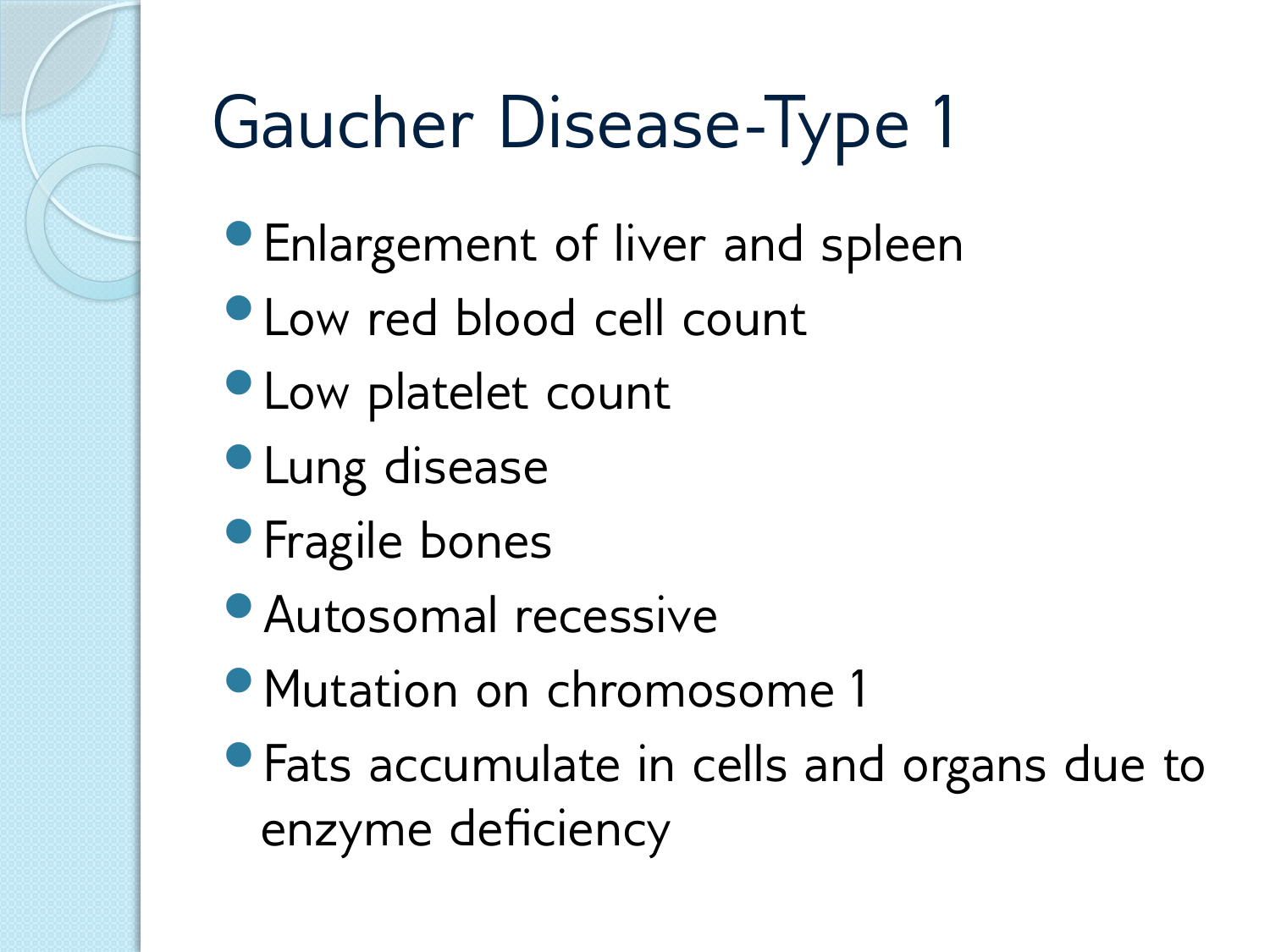

# Gaucher Disease-Type 1
Enlargement of liver and spleen
Low red blood cell count
Low platelet count
Lung disease
Fragile bones
Autosomal recessive
Mutation on chromosome 1
Fats accumulate in cells and organs due to enzyme deficiency